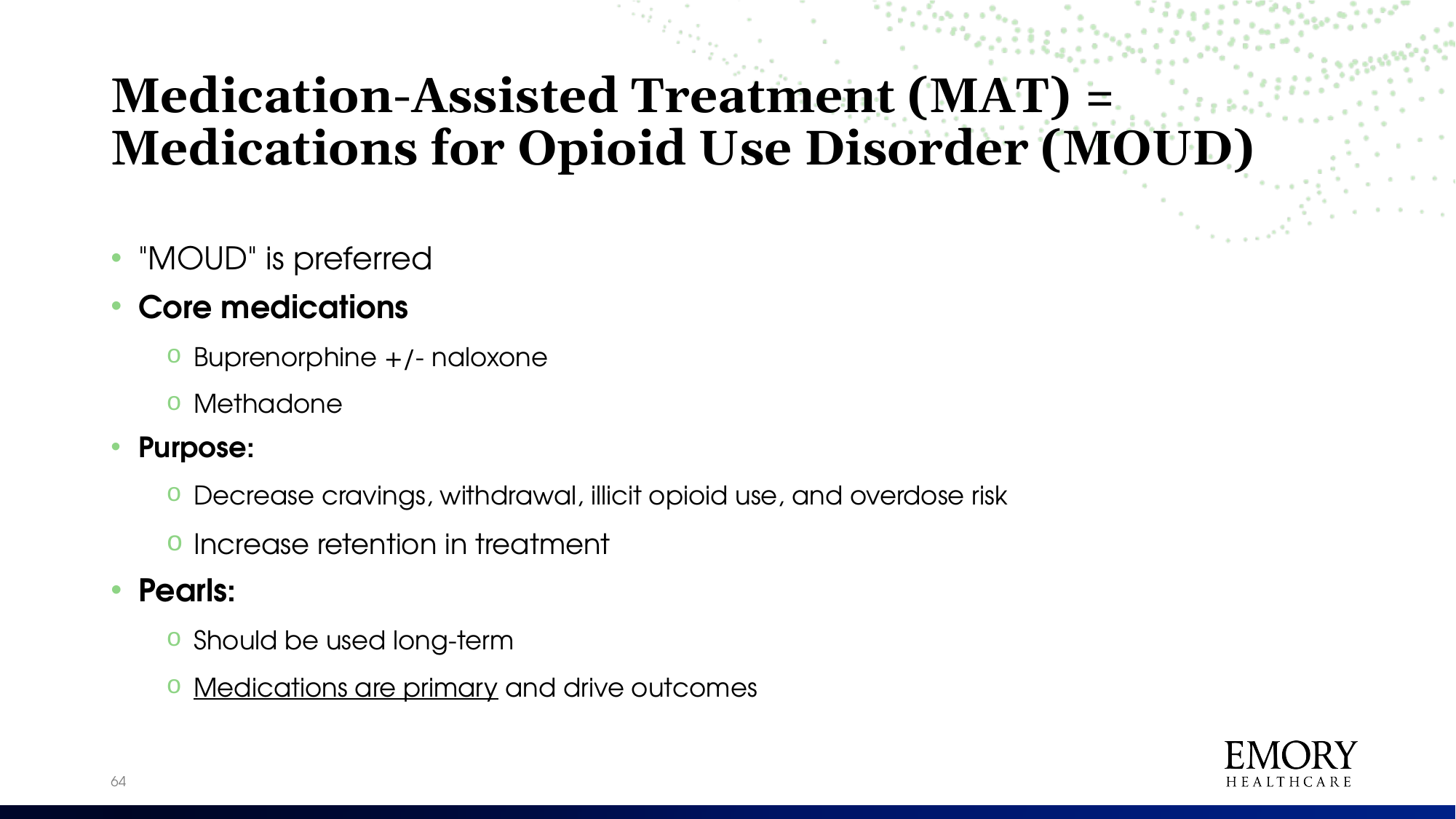

# Medication-Assisted Treatment (MAT) = Medications for Opioid Use Disorder (MOUD)
"MOUD" is preferred
Core medications
Buprenorphine +/- naloxone
Methadone
Purpose:
Decrease cravings, withdrawal, illicit opioid use, and overdose risk
Increase retention in treatment
Pearls:
Should be used long-term
Medications are primary and drive outcomes